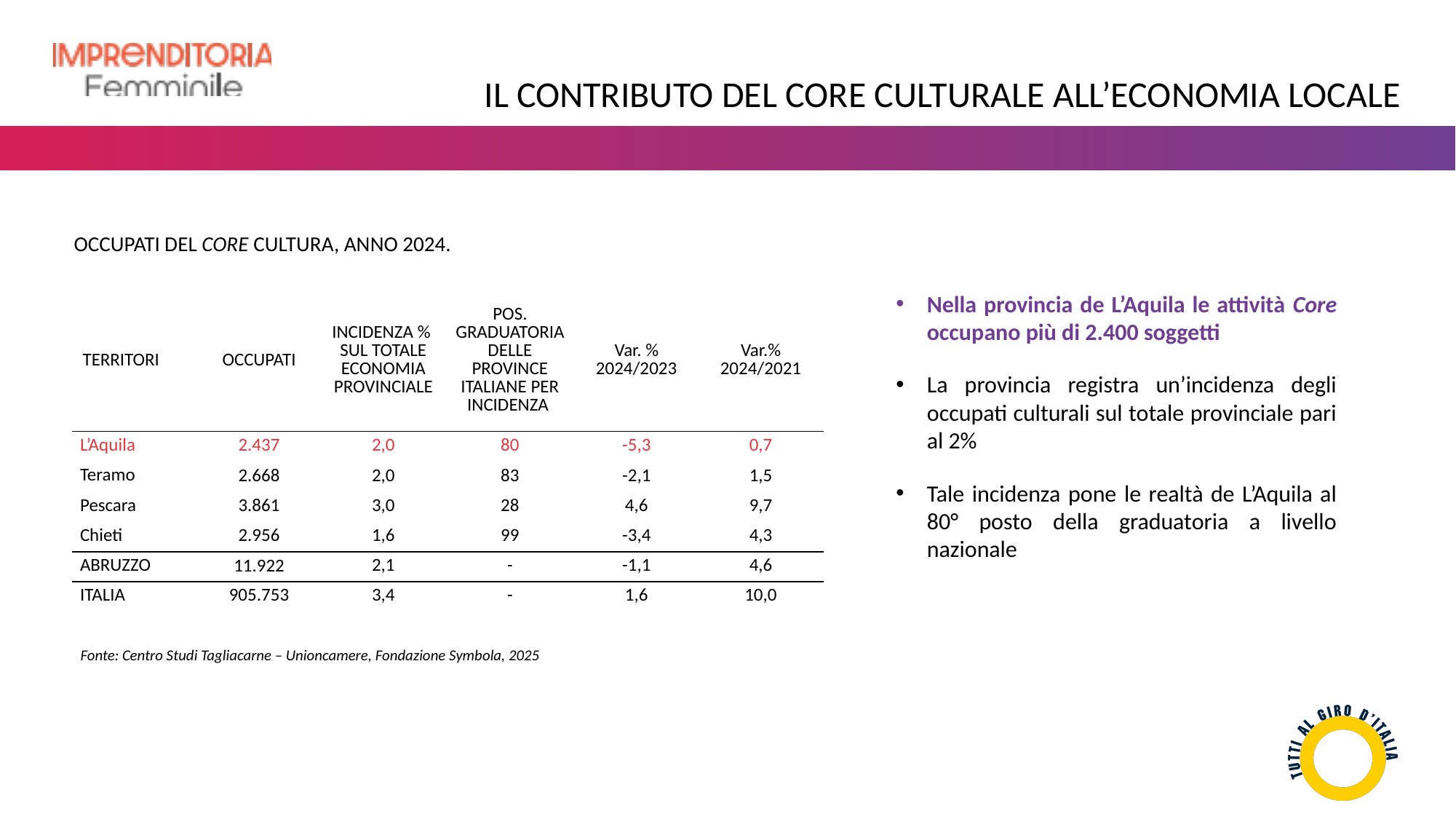

IL CONTRIBUTO DEL CORE CULTURALE ALL’ECONOMIA LOCALE
OCCUPATI DEL CORE CULTURA, ANNO 2024.
Nella provincia de L’Aquila le attività Core occupano più di 2.400 soggetti
La provincia registra un’incidenza degli occupati culturali sul totale provinciale pari al 2%
Tale incidenza pone le realtà de L’Aquila al 80° posto della graduatoria a livello nazionale
| TERRITORI | OCCUPATI | INCIDENZA % SUL TOTALE ECONOMIA PROVINCIALE | POS. GRADUATORIA DELLE PROVINCE ITALIANE PER INCIDENZA | Var. % 2024/2023 | Var.% 2024/2021 |
| --- | --- | --- | --- | --- | --- |
| L’Aquila | 2.437 | 2,0 | 80 | -5,3 | 0,7 |
| Teramo | 2.668 | 2,0 | 83 | -2,1 | 1,5 |
| Pescara | 3.861 | 3,0 | 28 | 4,6 | 9,7 |
| Chieti | 2.956 | 1,6 | 99 | -3,4 | 4,3 |
| ABRUZZO | 11.922 | 2,1 | - | -1,1 | 4,6 |
| ITALIA | 905.753 | 3,4 | - | 1,6 | 10,0 |
1.
Fonte: Centro Studi Tagliacarne – Unioncamere, Fondazione Symbola, 2025